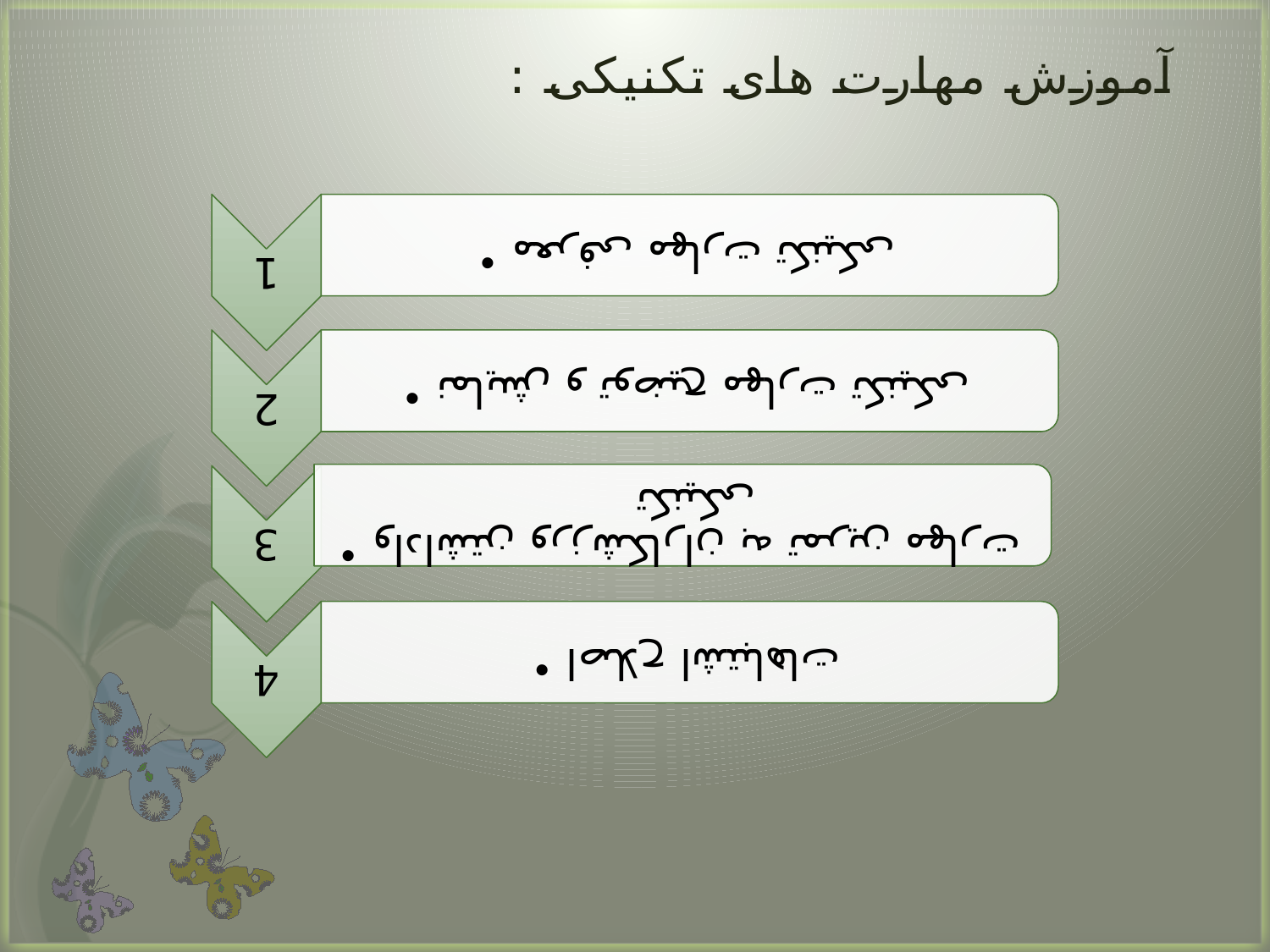

# آموزش مهارت های تکنیکی :

1
معرفی مهارت تکنیکی
2
نمایش و توضیح مهارت تکنیکی
3
واداشتن ورزشکاران به تمرین مهارت تکنیکی
4
اصلاح اشتباهات